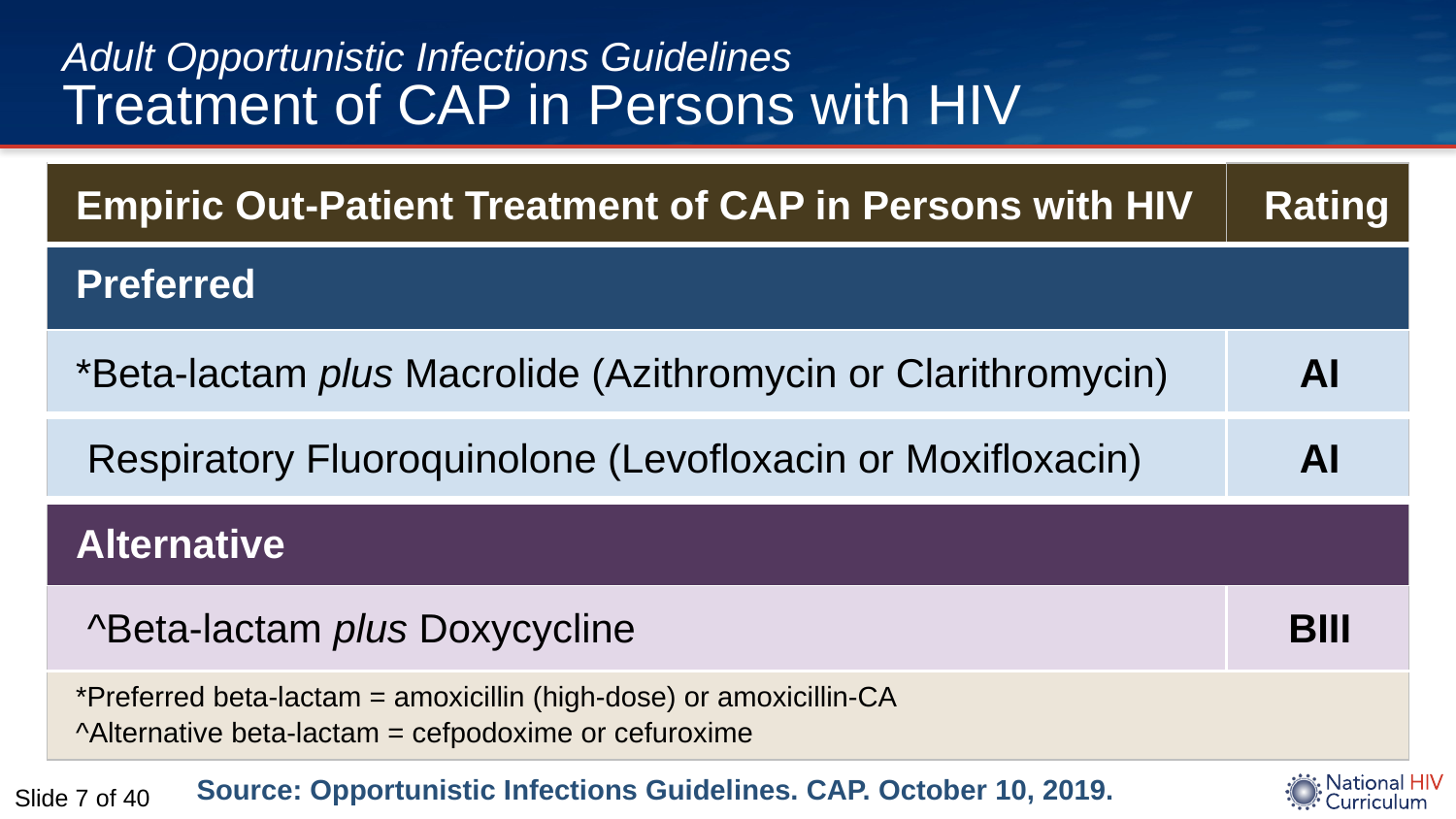

# Adult Opportunistic Infections Guidelines Treatment of CAP in Persons with HIV
| Empiric Out-Patient Treatment of CAP in Persons with HIV | Rating |
| --- | --- |
| Preferred |  |
| \*Beta-lactam plus Macrolide (Azithromycin or Clarithromycin) | AI |
| Respiratory Fluoroquinolone (Levofloxacin or Moxifloxacin) | AI |
| Alternative |  |
| ^Beta-lactam plus Doxycycline | BIII |
| \*Preferred beta-lactam = amoxicillin (high-dose) or amoxicillin-CA ^Alternative beta-lactam = cefpodoxime or cefuroxime |  |
Source: Opportunistic Infections Guidelines. CAP. October 10, 2019.
Slide 7 of 40